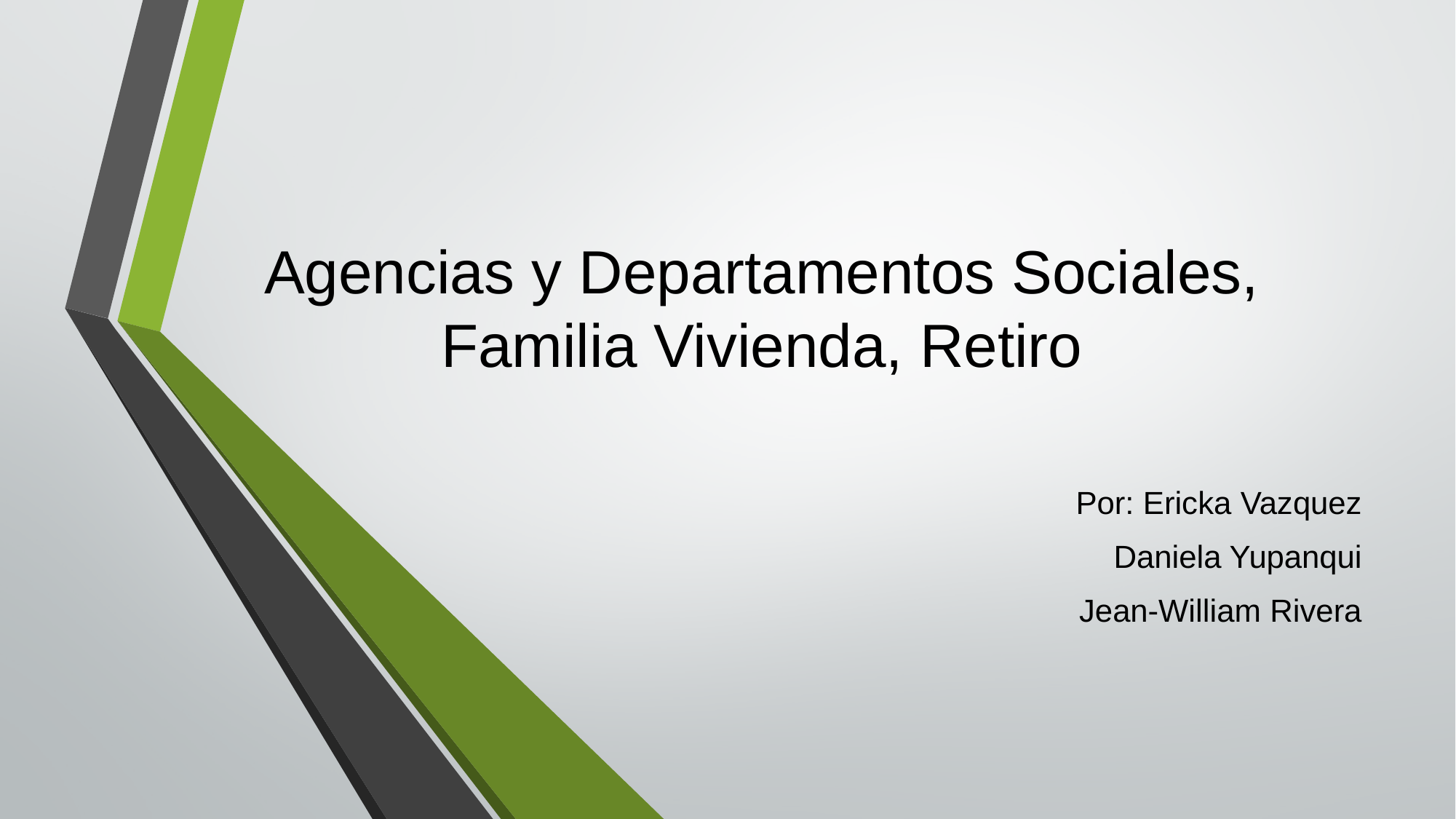

# Agencias y Departamentos Sociales, Familia Vivienda, Retiro
Por: Ericka Vazquez
Daniela Yupanqui
Jean-William Rivera